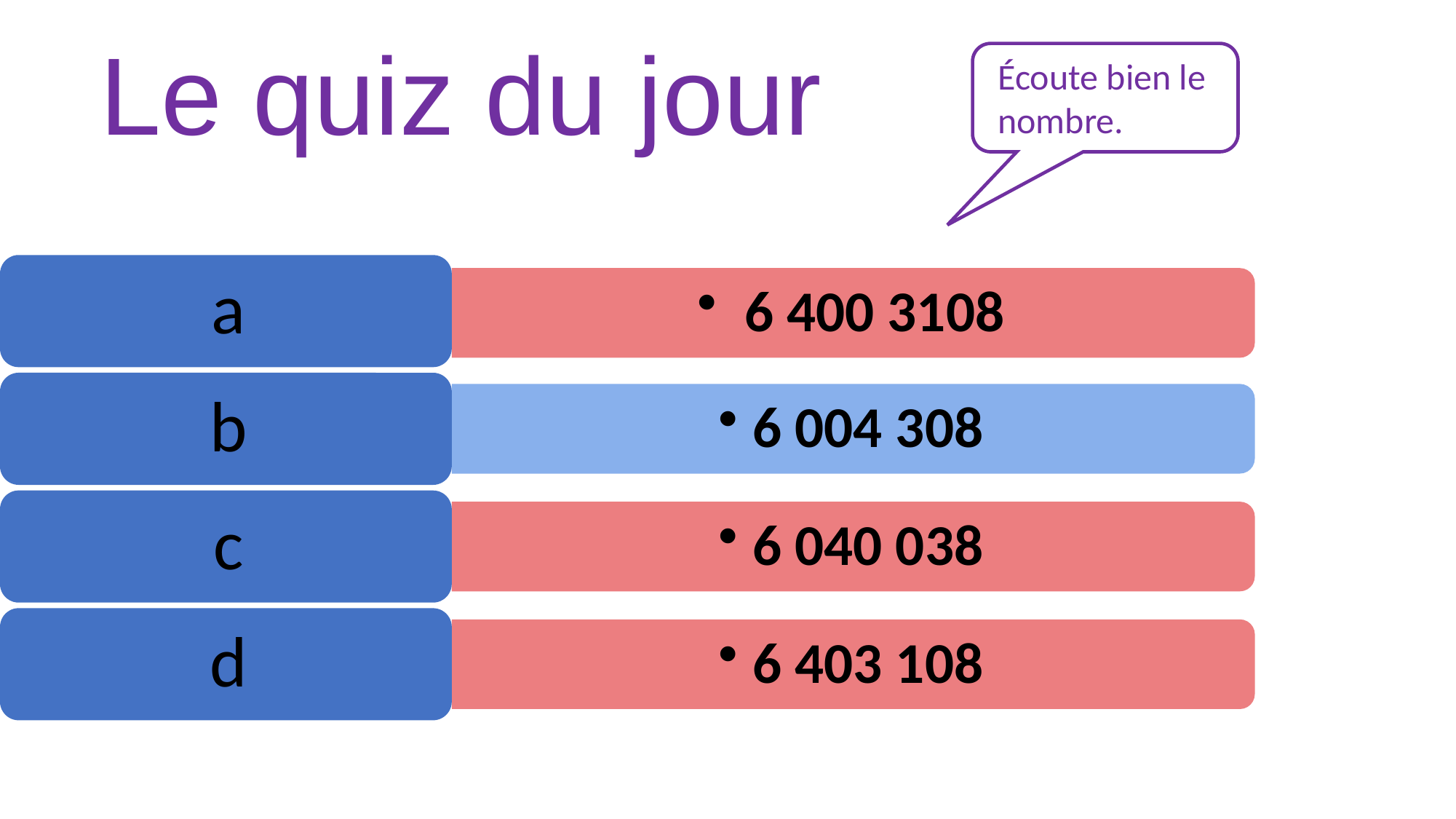

# Le quiz du jour

Écoute bien le nombre.
 6 400 3108
a
6 004 308
b
6 040 038
c
6 403 108
d